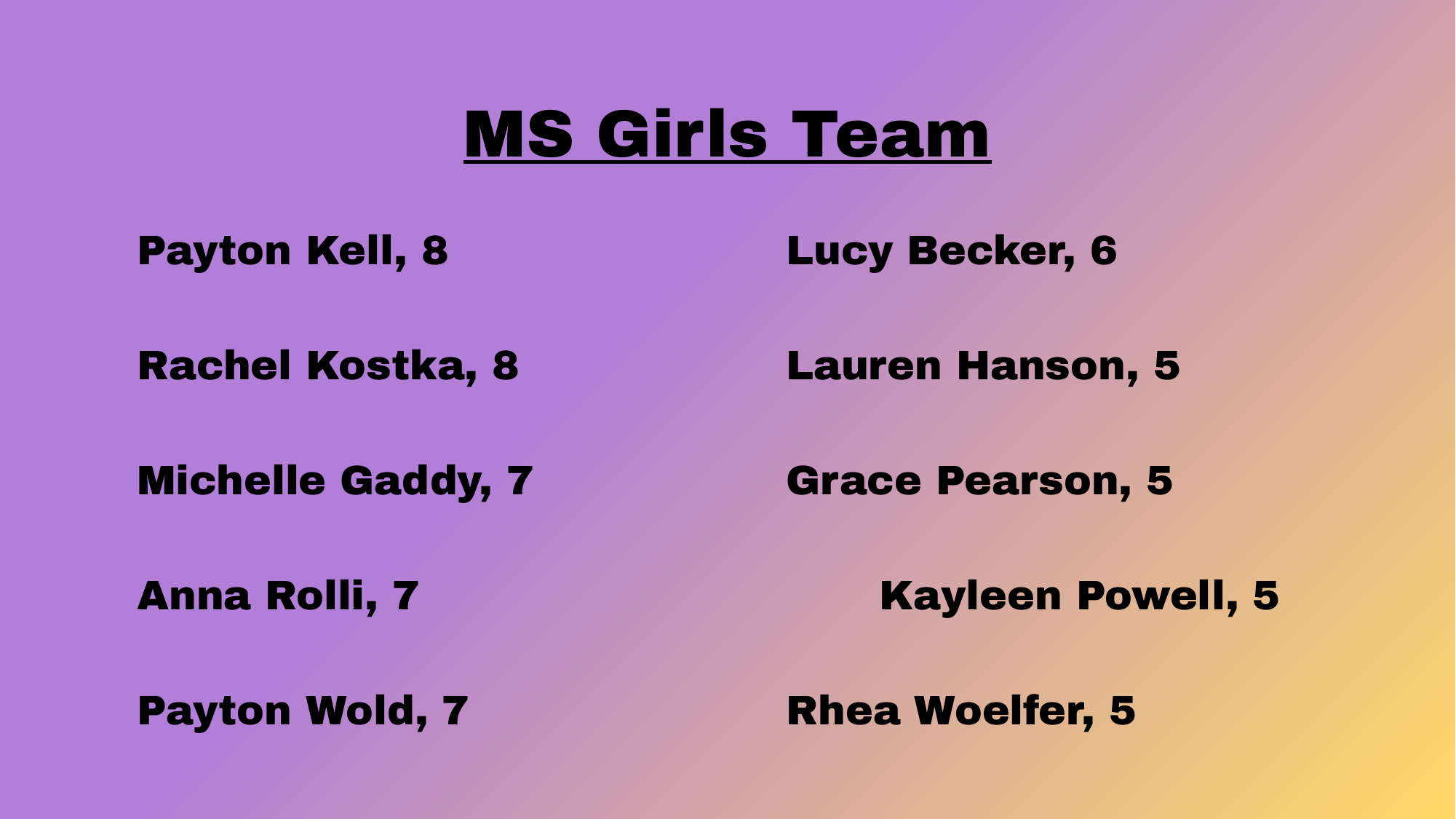

# MS Girls Team
Payton Kell, 8 				Lucy Becker, 6

Rachel Kostka, 8 			Lauren Hanson, 5

Michelle Gaddy, 7 			Grace Pearson, 5

Anna Rolli, 7 					Kayleen Powell, 5

Payton Wold, 7 				Rhea Woelfer, 5